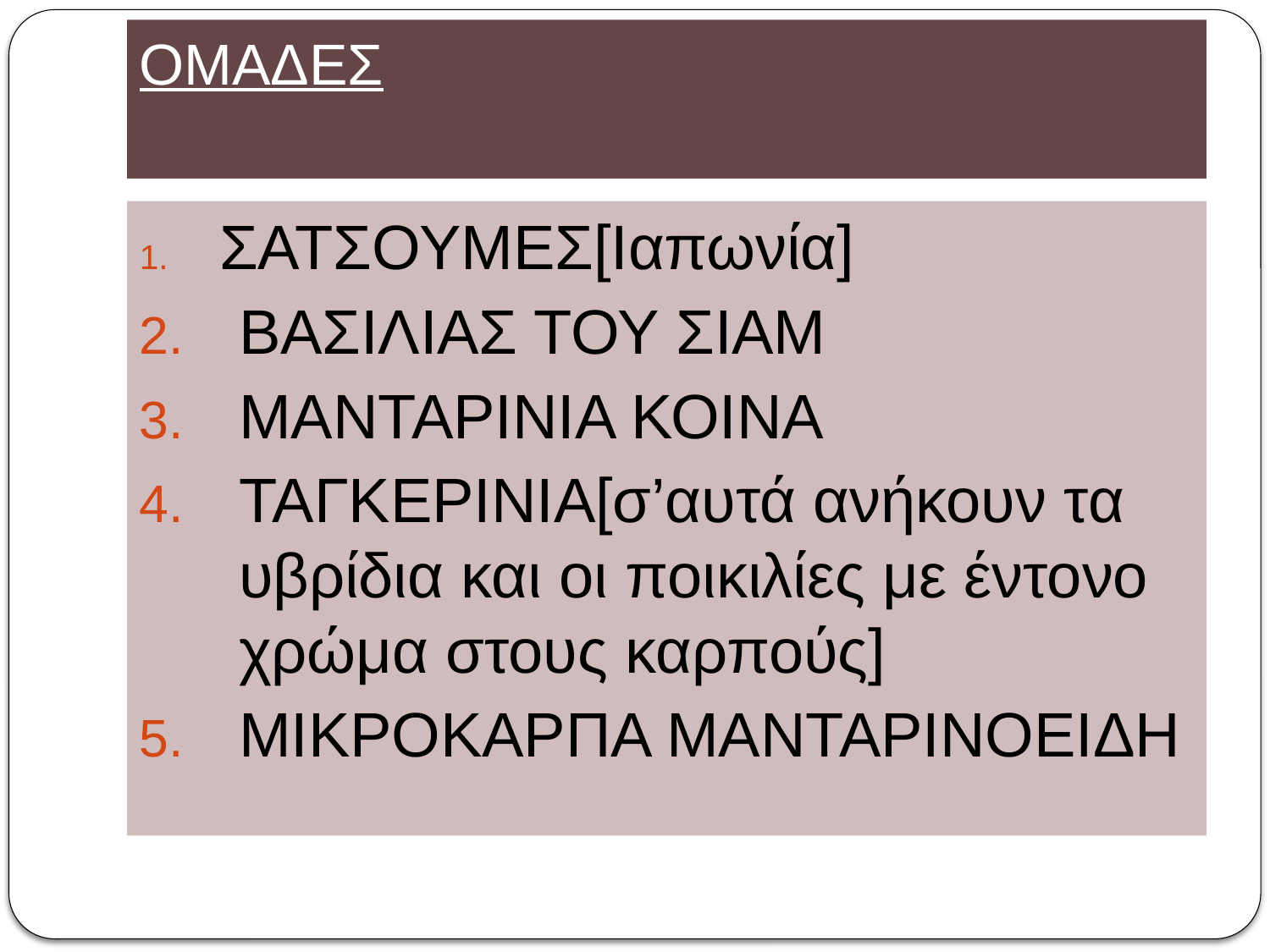

# ΟΜΑΔΕΣ
 ΣΑΤΣΟΥΜΕΣ[Ιαπωνία]
ΒΑΣΙΛΙΑΣ ΤΟΥ ΣΙΑΜ
ΜΑΝΤΑΡΙΝΙΑ ΚΟΙΝΑ
ΤΑΓΚΕΡΙΝΙΑ[σ’αυτά ανήκουν τα υβρίδια και οι ποικιλίες με έντονο χρώμα στους καρπούς]
ΜΙΚΡΟΚΑΡΠΑ ΜΑΝΤΑΡΙΝΟΕΙΔΗ